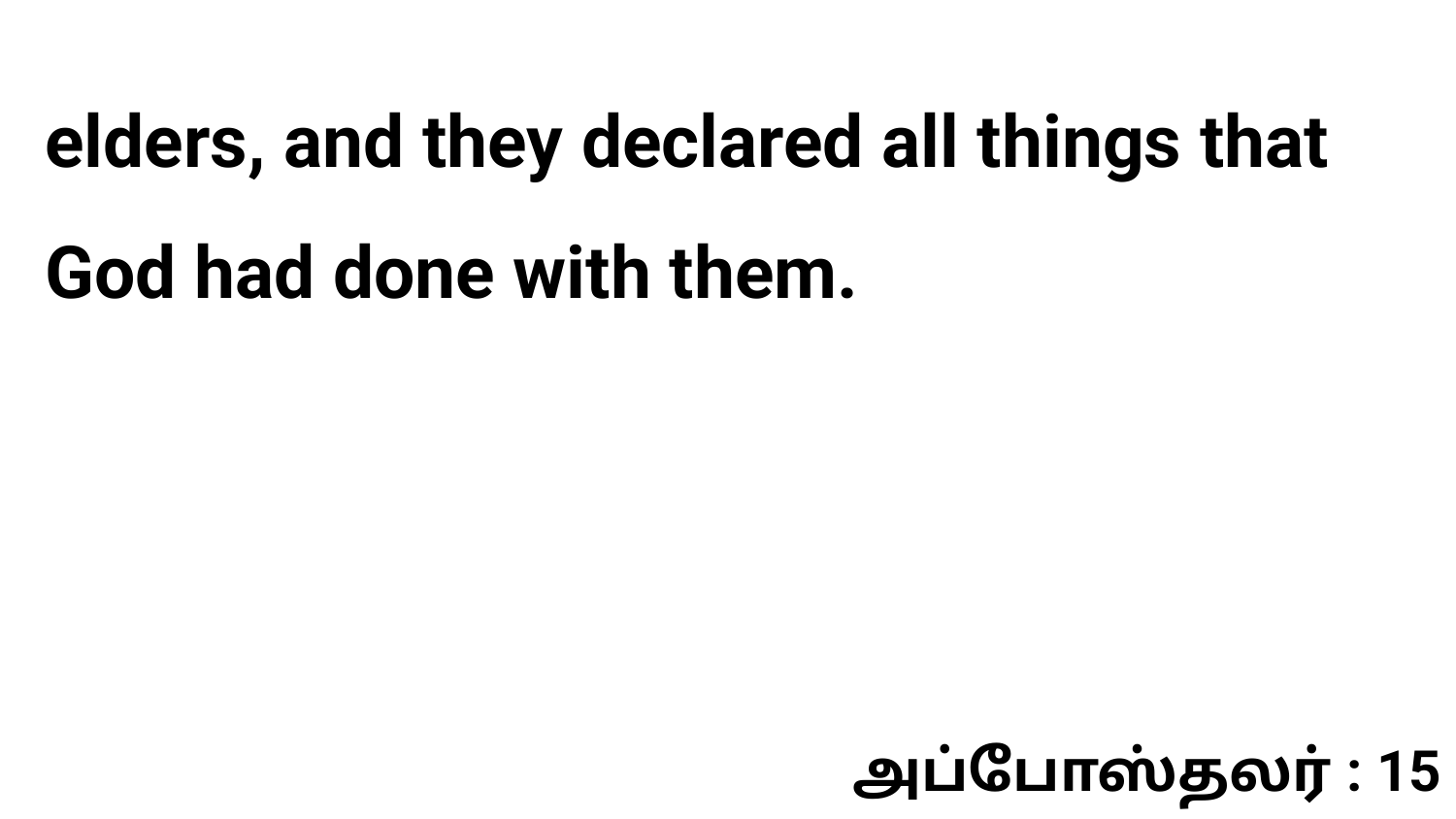

elders, and they declared all things that God had done with them.
அப்போஸ்தலர் : 15